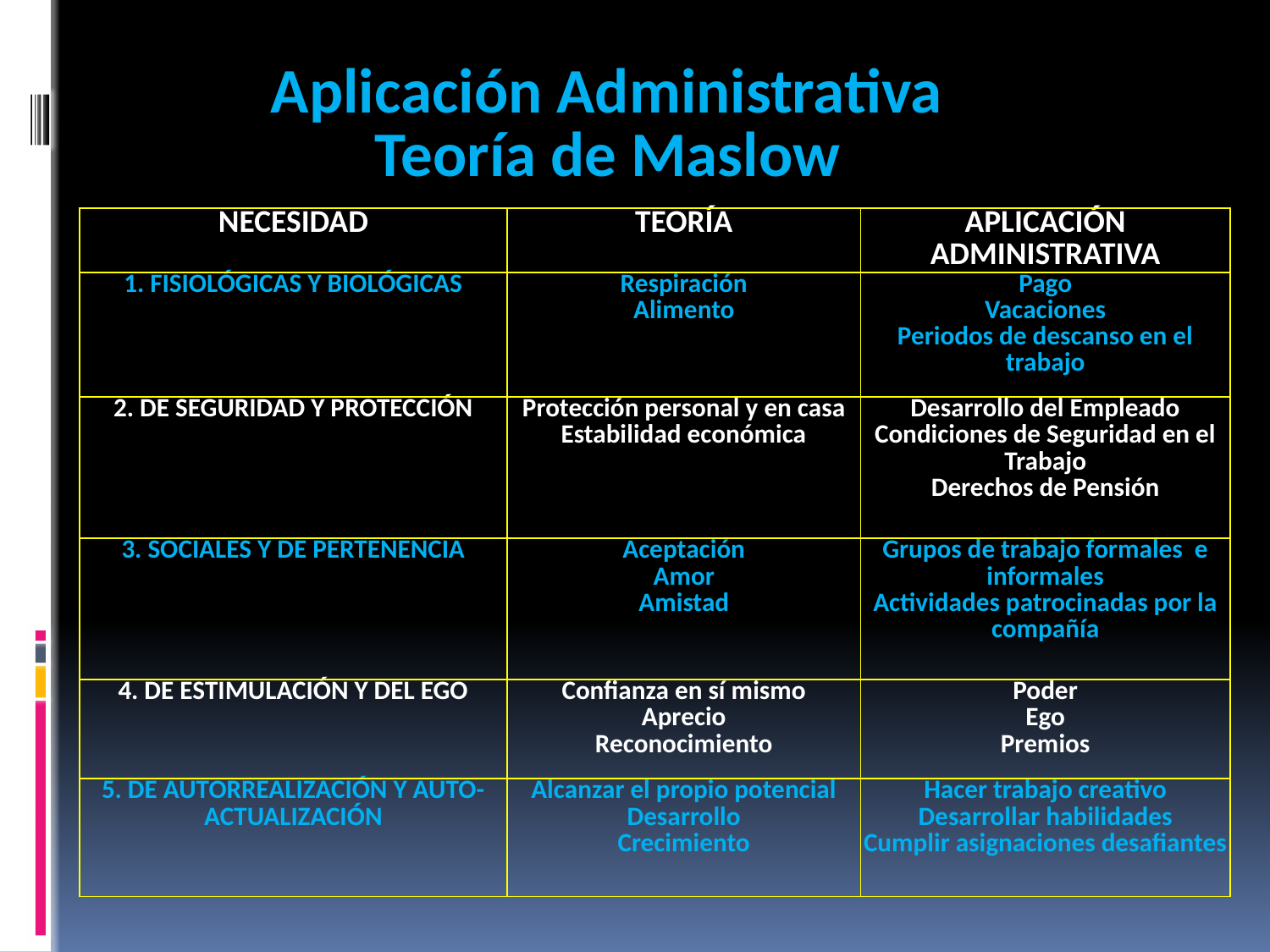

Aplicación Administrativa
Teoría de Maslow
#
| NECESIDAD | TEORÍA | APLICACIÓN ADMINISTRATIVA |
| --- | --- | --- |
| 1. FISIOLÓGICAS Y BIOLÓGICAS | Respiración Alimento | Pago Vacaciones Periodos de descanso en el trabajo |
| 2. DE SEGURIDAD Y PROTECCIÓN | Protección personal y en casa Estabilidad económica | Desarrollo del Empleado Condiciones de Seguridad en el Trabajo Derechos de Pensión |
| 3. SOCIALES Y DE PERTENENCIA | Aceptación Amor Amistad | Grupos de trabajo formales e informales Actividades patrocinadas por la compañía |
| 4. DE ESTIMULACIÓN Y DEL EGO | Confianza en sí mismo Aprecio Reconocimiento | Poder Ego Premios |
| 5. DE AUTORREALIZACIÓN Y AUTO- ACTUALIZACIÓN | Alcanzar el propio potencial Desarrollo Crecimiento | Hacer trabajo creativo Desarrollar habilidades Cumplir asignaciones desafiantes |